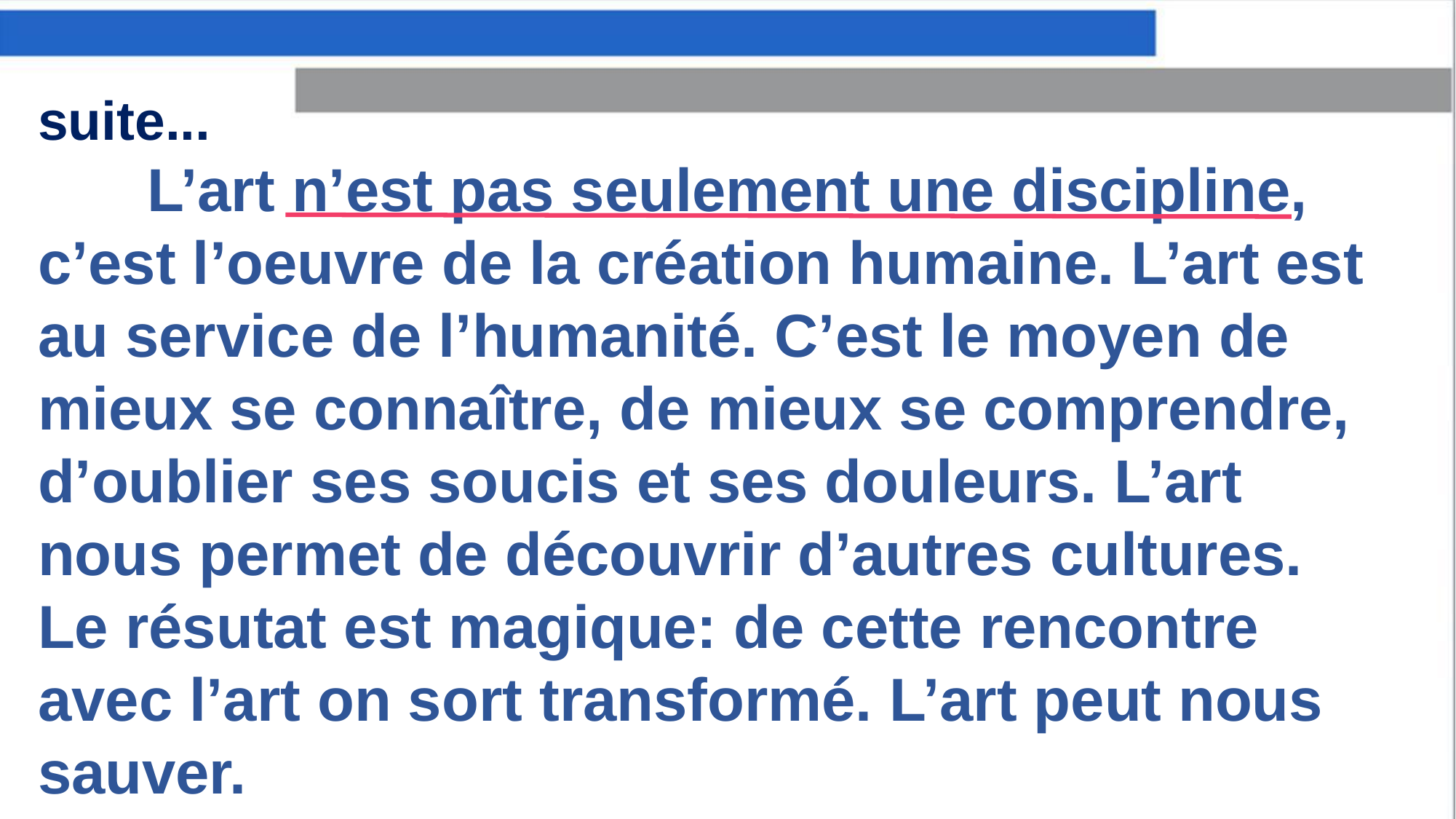

suite...
	L’art n’est pas seulement une discipline, c’est l’oeuvre de la création humaine. L’art est au service de l’humanité. C’est le moyen de mieux se connaître, de mieux se comprendre, d’oublier ses soucis et ses douleurs. L’art nous permet de découvrir d’autres cultures. Le résutat est magique: de cette rencontre avec l’art on sort transformé. L’art peut nous sauver.